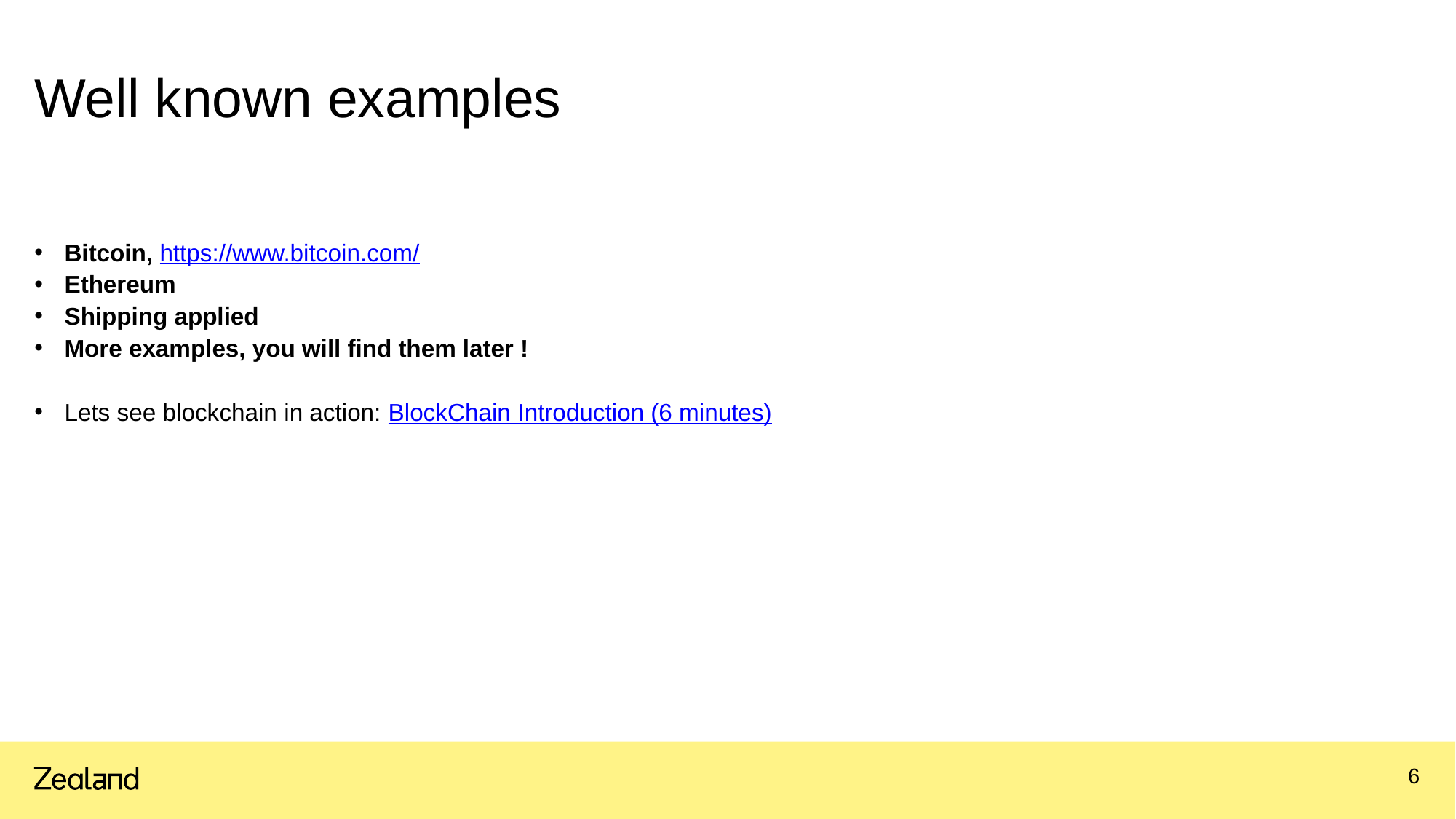

# Well known examples
Bitcoin, https://www.bitcoin.com/
Ethereum
Shipping applied
More examples, you will find them later !

Lets see blockchain in action: BlockChain Introduction (6 minutes)

6
16.03.2020